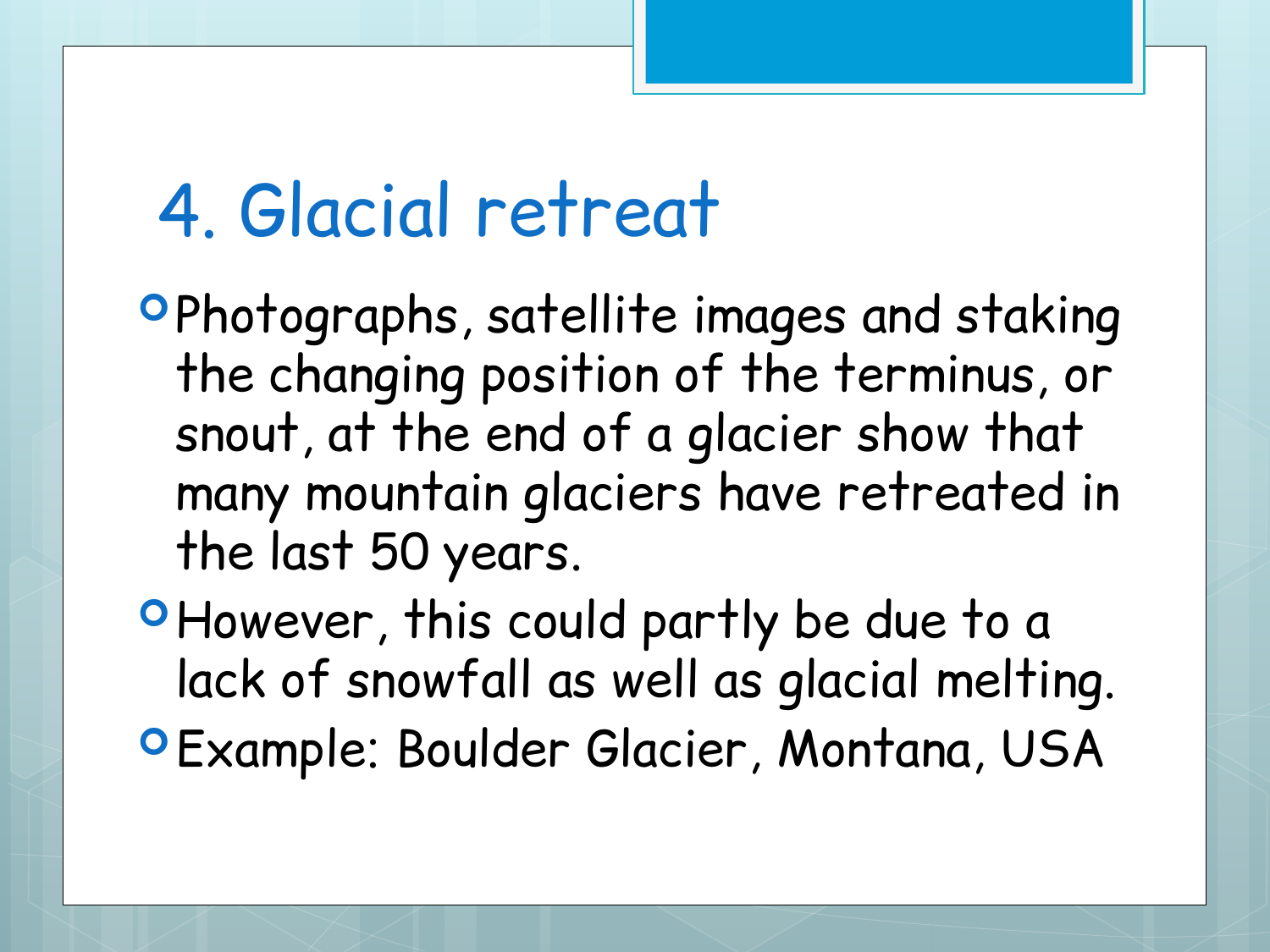

# 4. Glacial retreat
Photographs, satellite images and staking the changing position of the terminus, or snout, at the end of a glacier show that many mountain glaciers have retreated in the last 50 years.
However, this could partly be due to a lack of snowfall as well as glacial melting.
Example: Boulder Glacier, Montana, USA